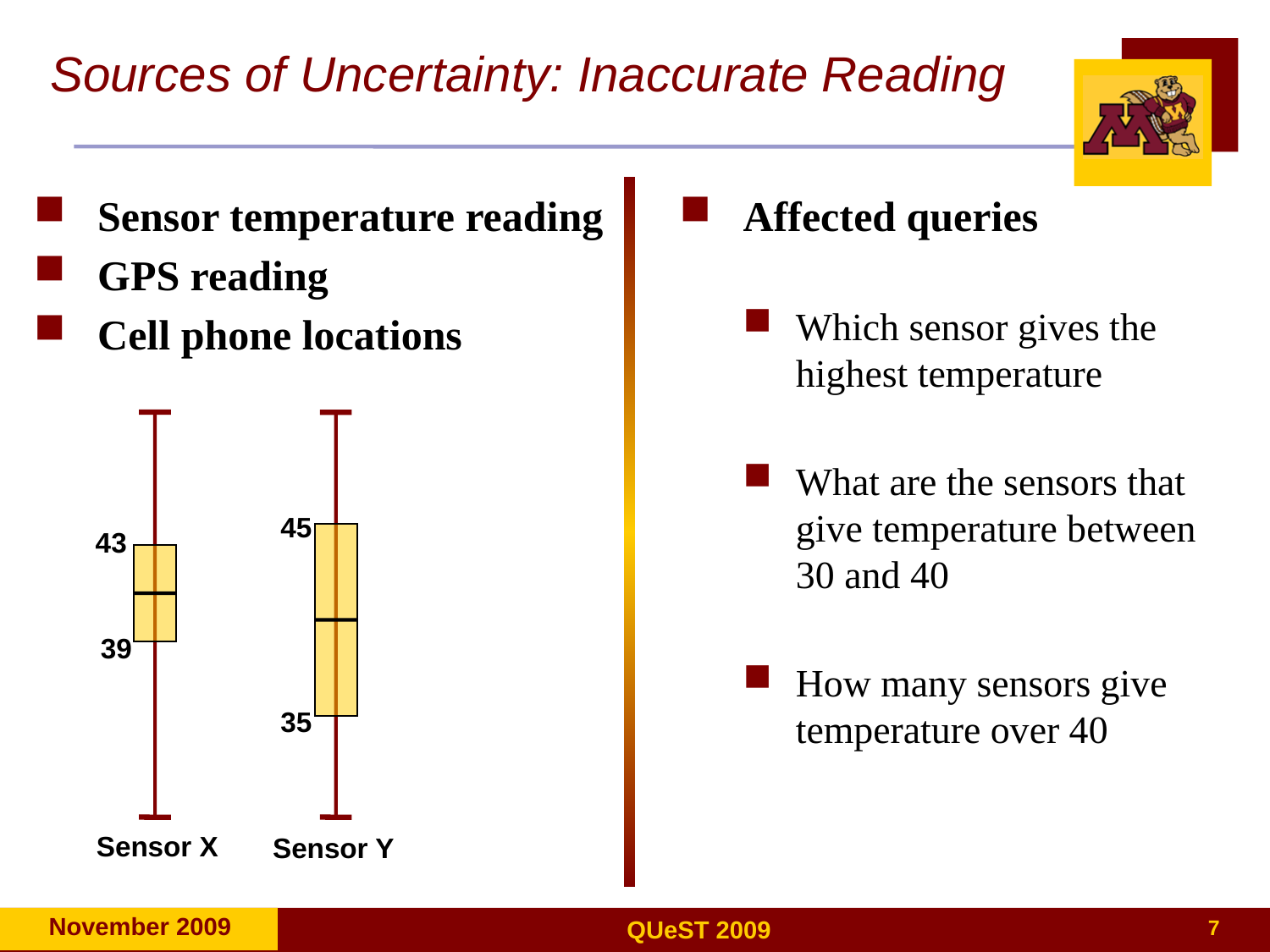

# Sources of Uncertainty: Inaccurate Reading

Sensor temperature reading
GPS reading
Cell phone locations
Affected queries

Which sensor gives the highest temperature

What are the sensors that give temperature between 30 and 40

How many sensors give temperature over 40

45
43

39
35
Sensor X
Sensor Y
7